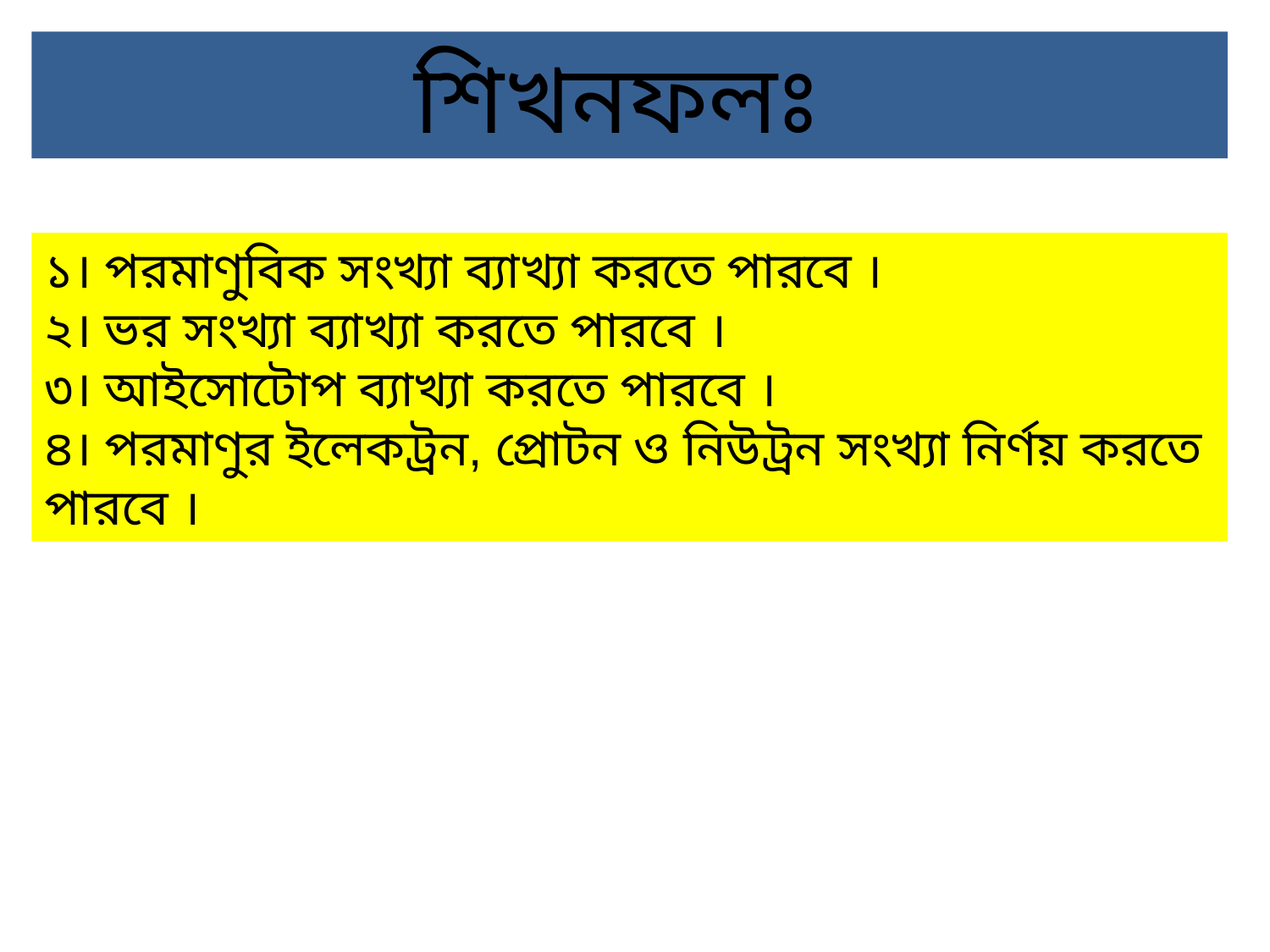

শিখনফলঃ
১। পরমাণুবিক সংখ্যা ব্যাখ্যা করতে পারবে ।
২। ভর সংখ্যা ব্যাখ্যা করতে পারবে ।
৩। আইসোটোপ ব্যাখ্যা করতে পারবে ।
৪। পরমাণুর ইলেকট্রন, প্রোটন ও নিউট্রন সংখ্যা নির্ণয় করতে পারবে ।